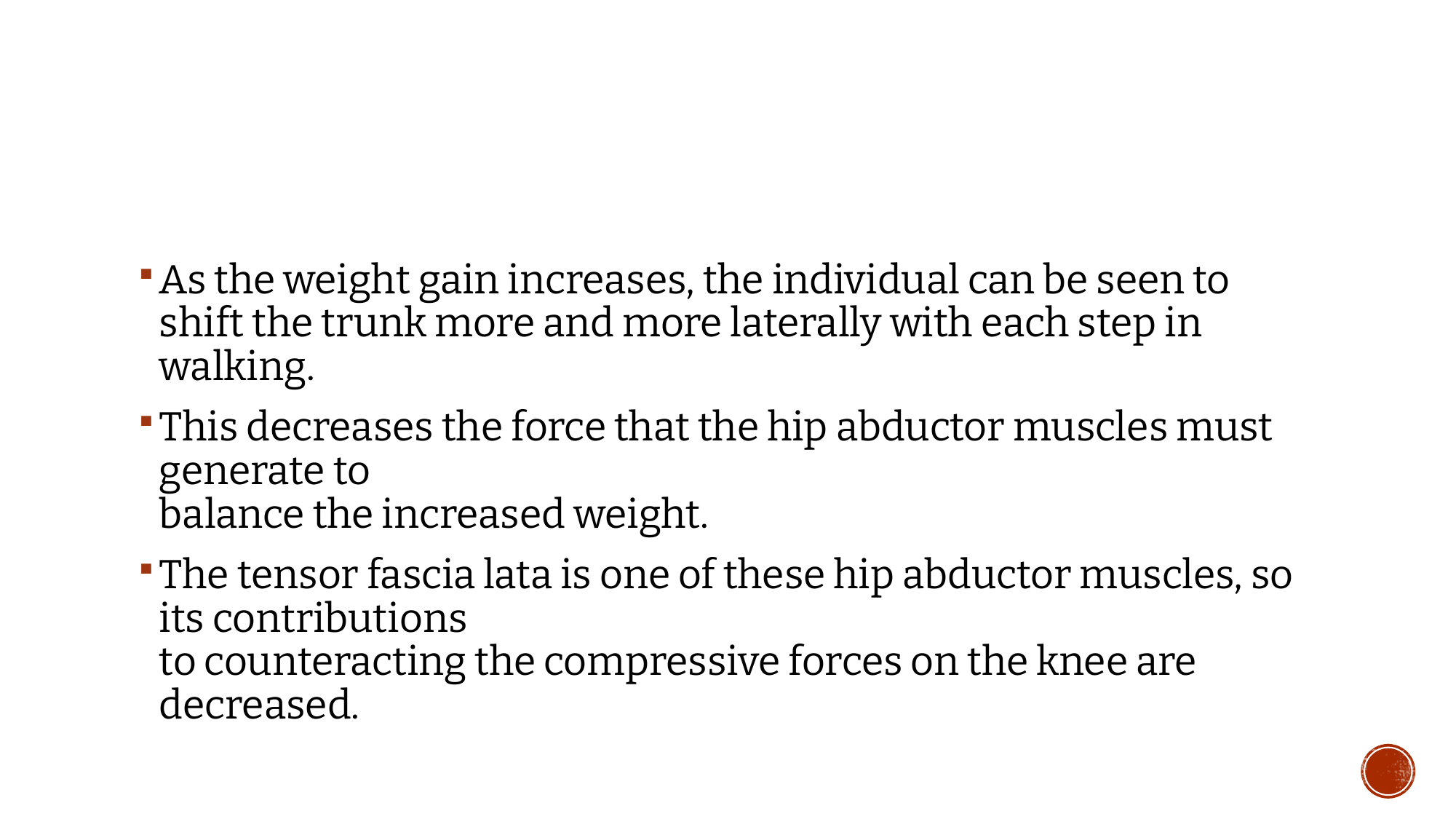

#
As the weight gain increases, the individual can be seen to shift the trunk more and more laterally with each step in walking.
This decreases the force that the hip abductor muscles must generate to
balance the increased weight.
The tensor fascia lata is one of these hip abductor muscles, so its contributions
to counteracting the compressive forces on the knee are decreased.